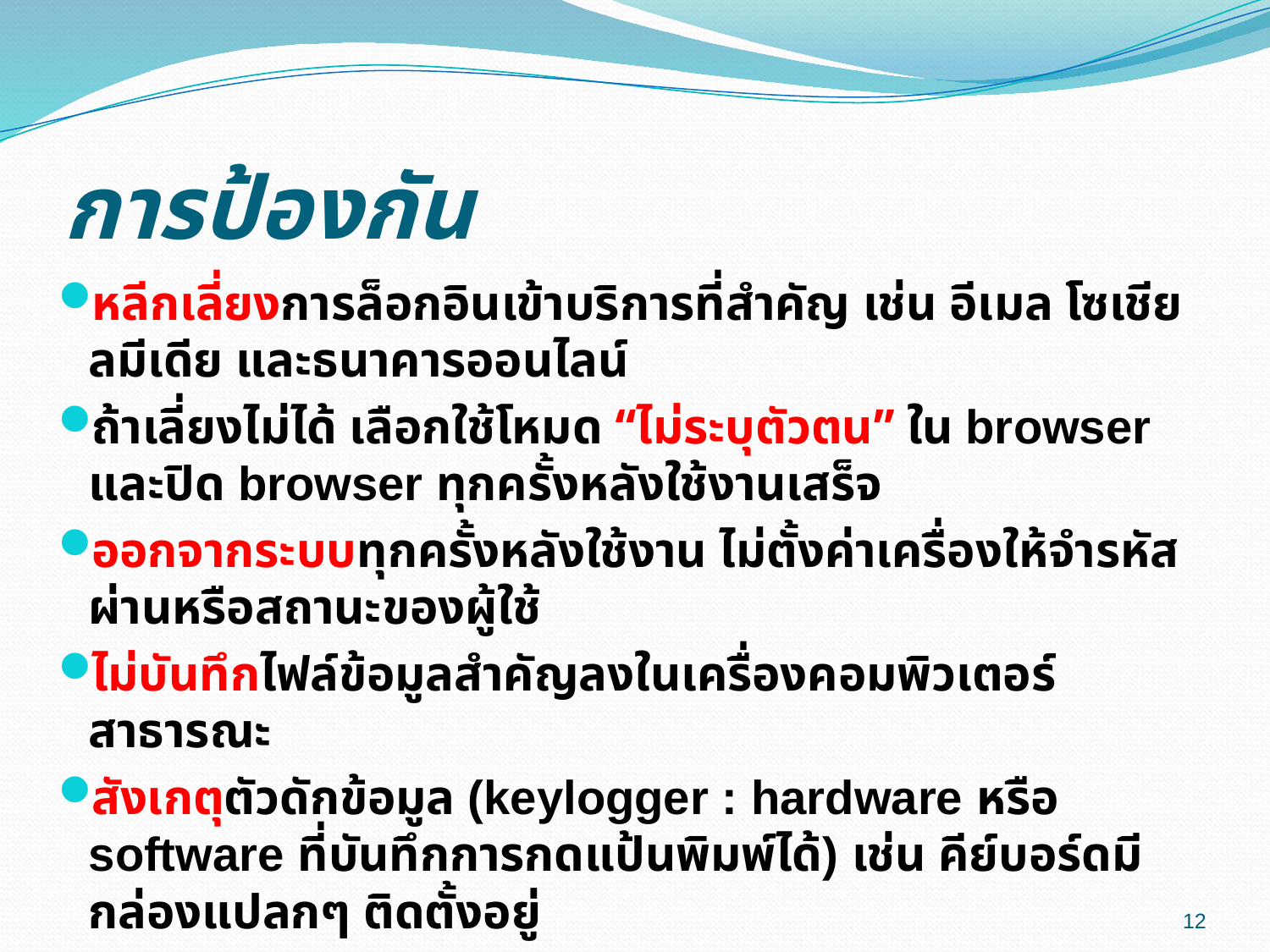

# การป้องกัน
หลีกเลี่ยงการล็อกอินเข้าบริการที่สำคัญ เช่น อีเมล โซเชียลมีเดีย และธนาคารออนไลน์
ถ้าเลี่ยงไม่ได้ เลือกใช้โหมด “ไม่ระบุตัวตน” ใน browser และปิด browser ทุกครั้งหลังใช้งานเสร็จ
ออกจากระบบทุกครั้งหลังใช้งาน ไม่ตั้งค่าเครื่องให้จำรหัสผ่านหรือสถานะของผู้ใช้
ไม่บันทึกไฟล์ข้อมูลสำคัญลงในเครื่องคอมพิวเตอร์สาธารณะ
สังเกตุตัวดักข้อมูล (keylogger : hardware หรือ software ที่บันทึกการกดแป้นพิมพ์ได้) เช่น คีย์บอร์ดมีกล่องแปลกๆ ติดตั้งอยู่
12